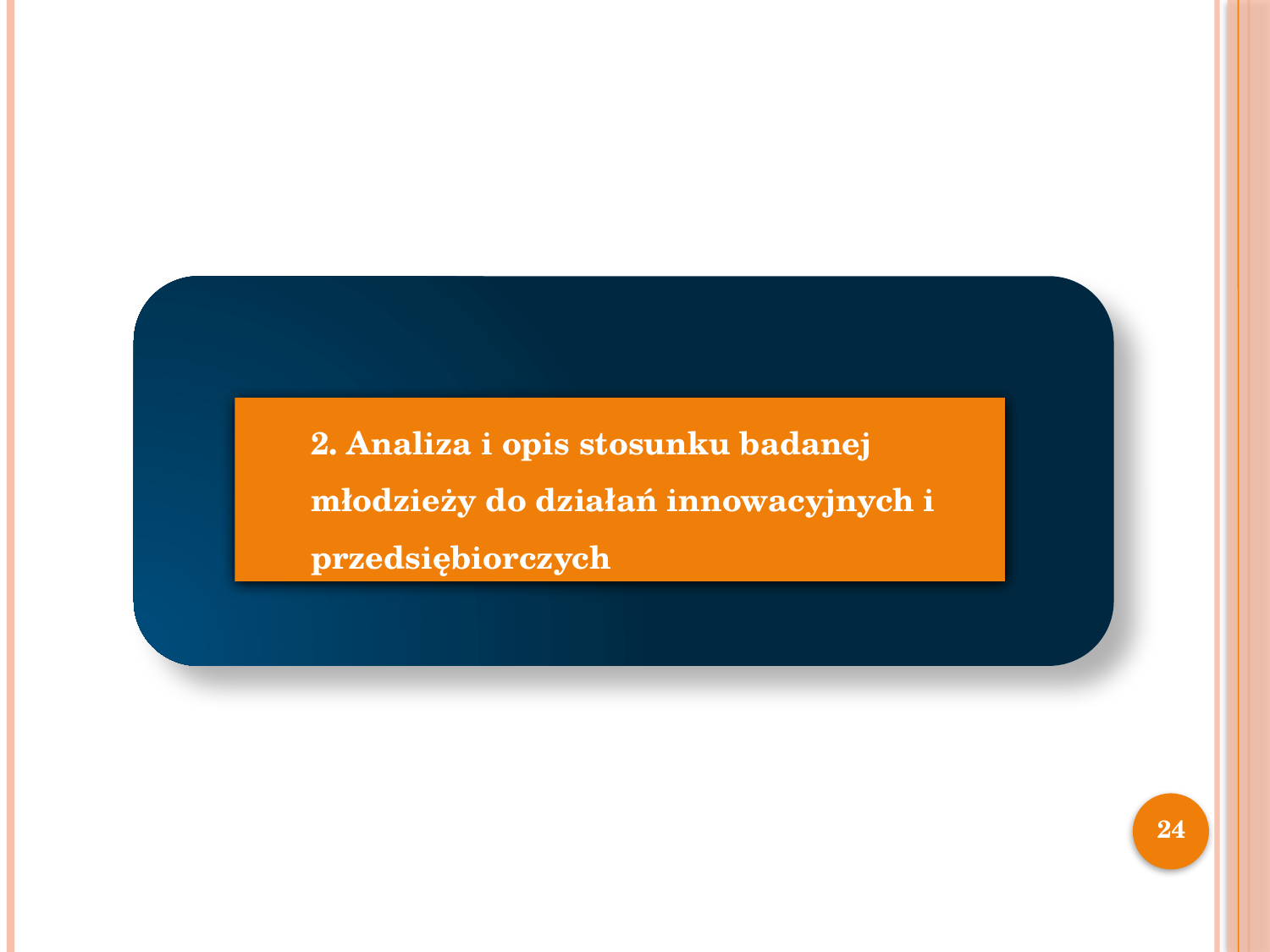

2. Analiza i opis stosunku badanej młodzieży do działań innowacyjnych i przedsiębiorczych
24